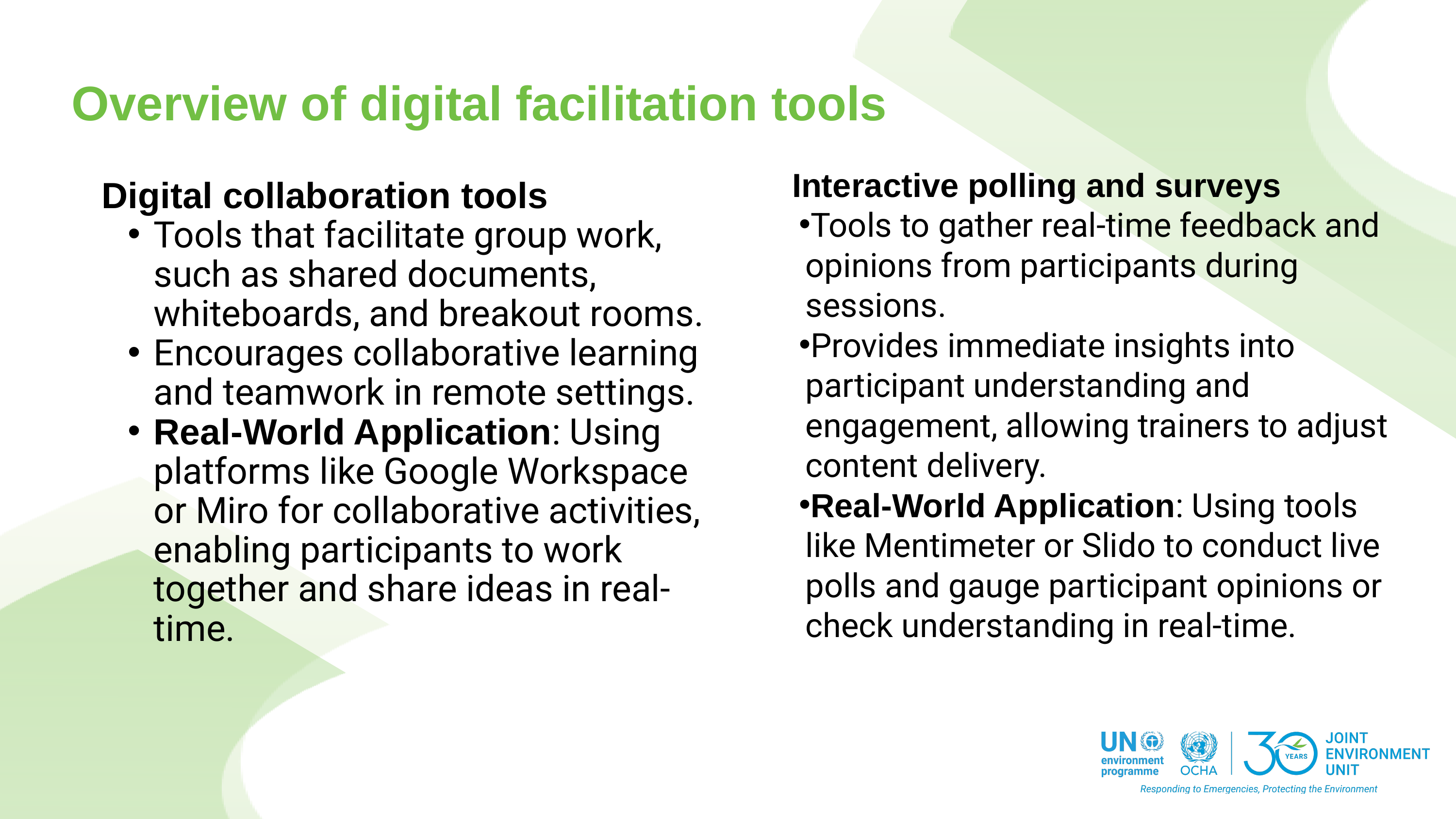

Overview of digital facilitation tools
Interactive polling and surveys
Tools to gather real-time feedback and opinions from participants during sessions.
Provides immediate insights into participant understanding and engagement, allowing trainers to adjust content delivery.
Real-World Application: Using tools like Mentimeter or Slido to conduct live polls and gauge participant opinions or check understanding in real-time.
Digital collaboration tools
Tools that facilitate group work, such as shared documents, whiteboards, and breakout rooms.
Encourages collaborative learning and teamwork in remote settings.
Real-World Application: Using platforms like Google Workspace or Miro for collaborative activities, enabling participants to work together and share ideas in real-time.